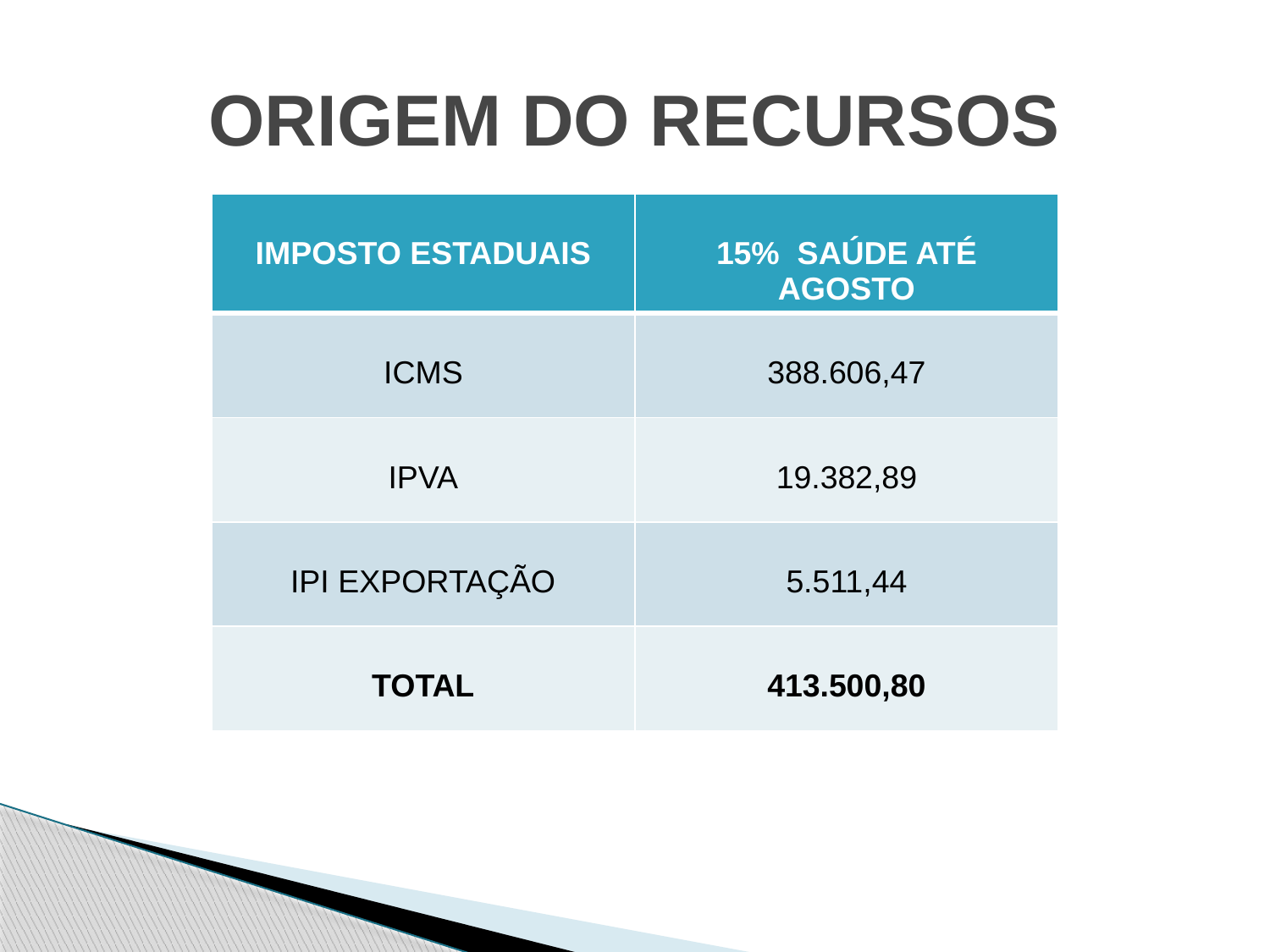

# ORIGEM DO RECURSOS
| IMPOSTO ESTADUAIS | 15% SAÚDE ATÉ AGOSTO |
| --- | --- |
| ICMS | 388.606,47 |
| IPVA | 19.382,89 |
| IPI EXPORTAÇÃO | 5.511,44 |
| TOTAL | 413.500,80 |